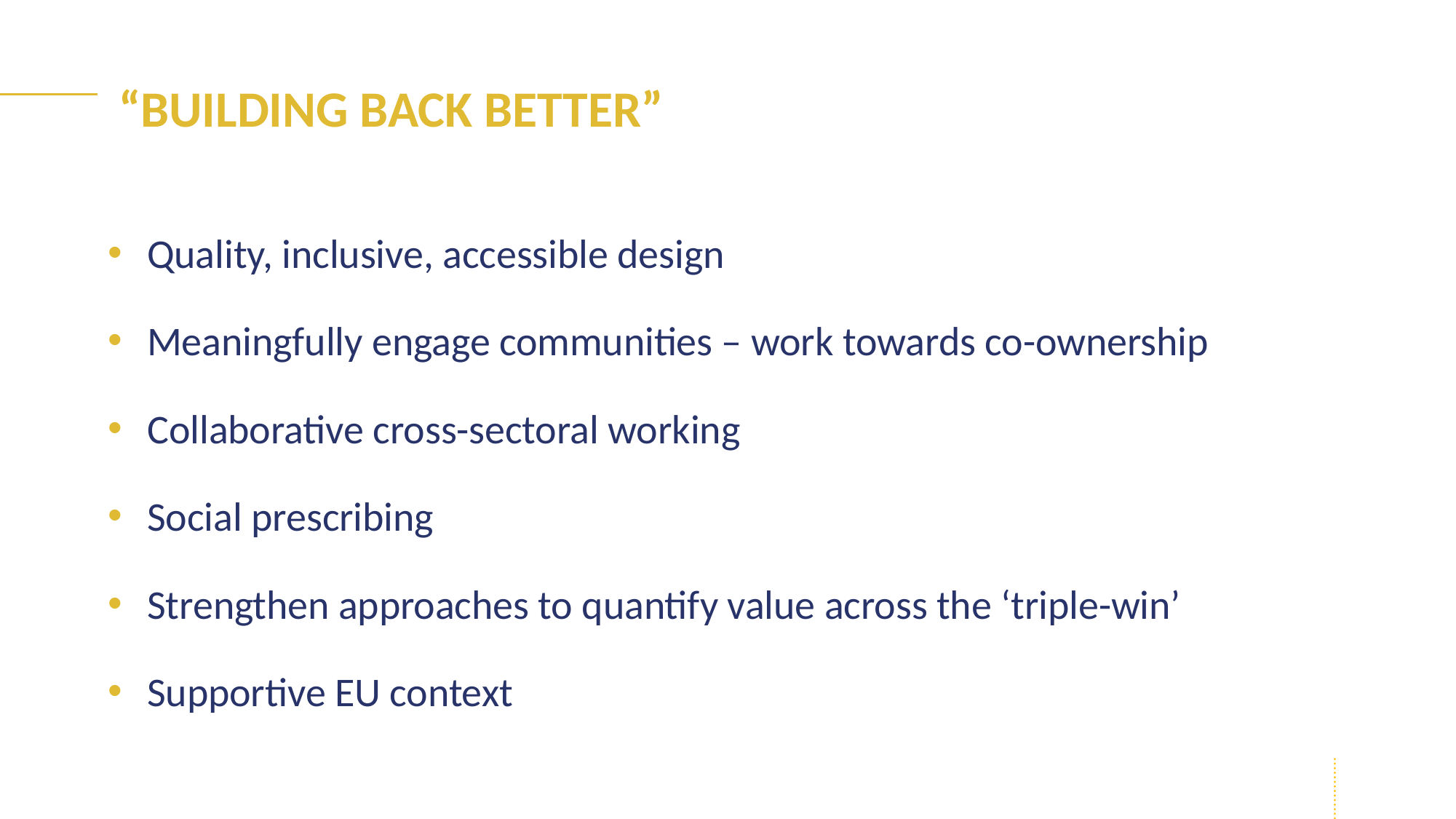

“BUILDING BACK BETTER”
Quality, inclusive, accessible design
Meaningfully engage communities – work towards co-ownership
Collaborative cross-sectoral working
Social prescribing
Strengthen approaches to quantify value across the ‘triple-win’
Supportive EU context